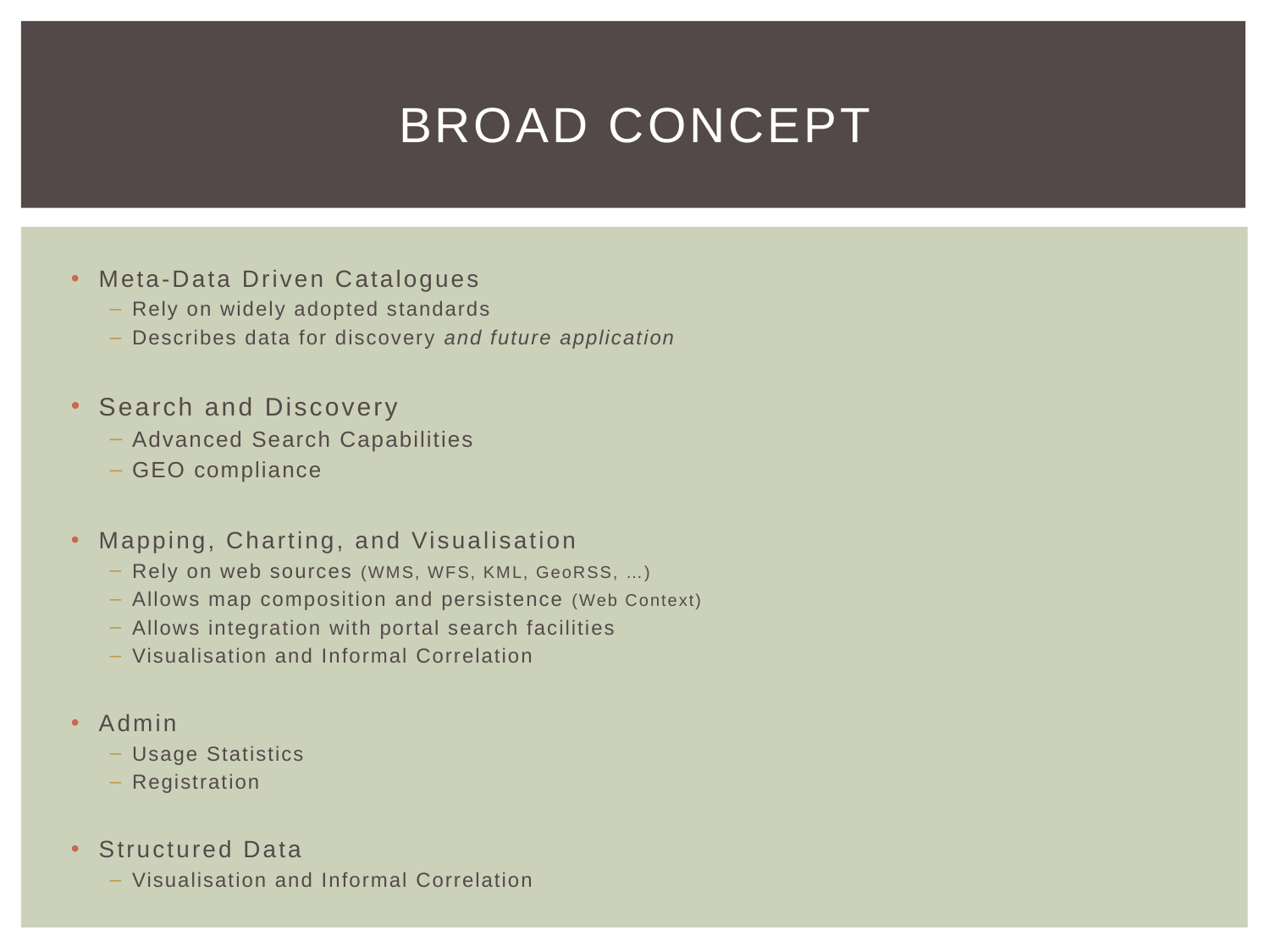

# Broad Concept
Meta-Data Driven Catalogues
Rely on widely adopted standards
Describes data for discovery and future application

Search and Discovery
Advanced Search Capabilities
GEO compliance

Mapping, Charting, and Visualisation
Rely on web sources (WMS, WFS, KML, GeoRSS, …)
Allows map composition and persistence (Web Context)
Allows integration with portal search facilities
Visualisation and Informal Correlation

Admin
Usage Statistics
Registration

Structured Data
Visualisation and Informal Correlation